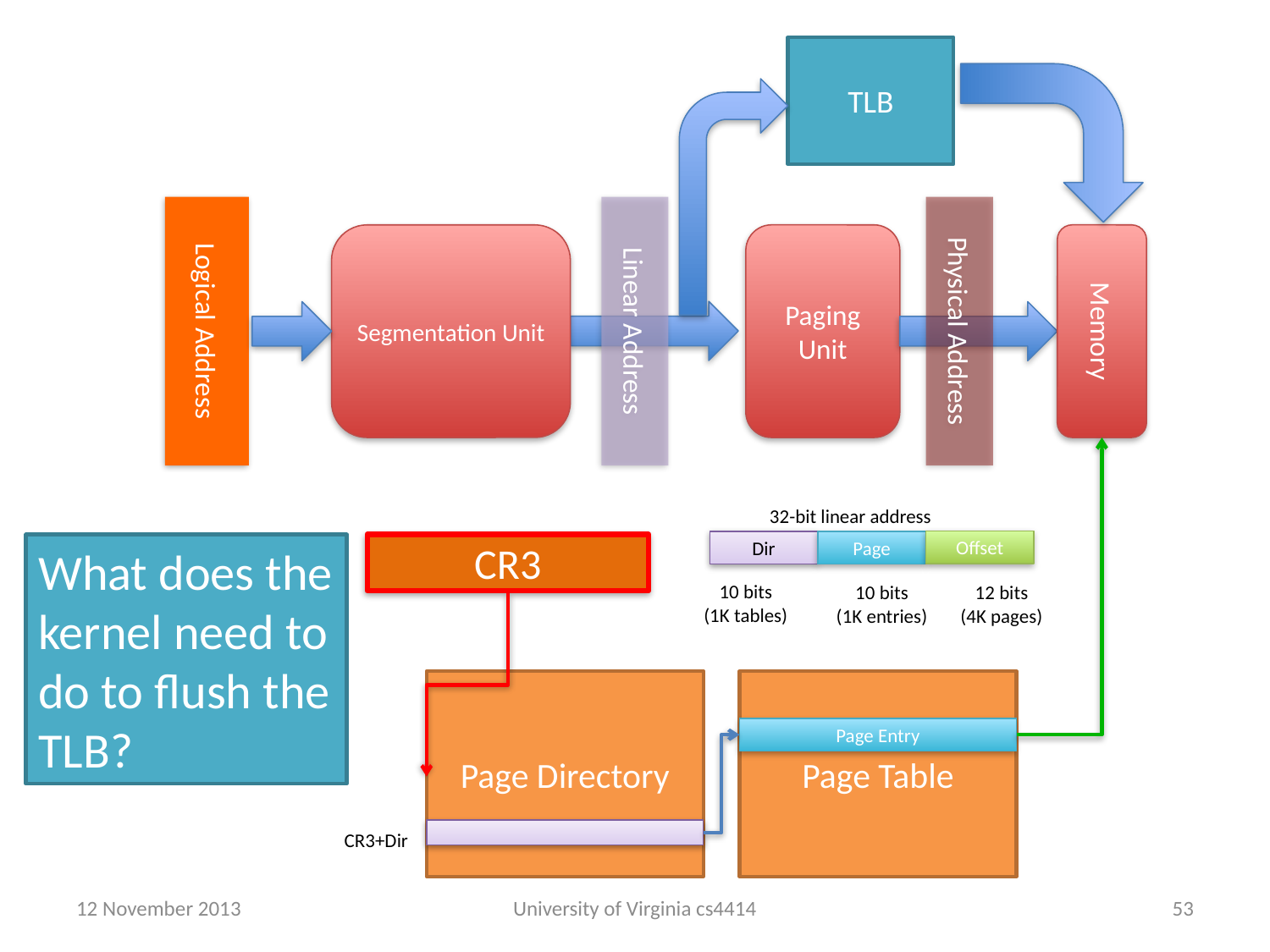

TLB

Segmentation Unit
Paging
Unit
Memory
Logical Address

Physical Address
Linear Address
32-bit linear address
Offset
Dir
Page
What does the kernel need to do to flush the TLB?
CR3
10 bits
(1K tables)
10 bits
(1K entries)
12 bits
(4K pages)
Page Directory
Page Table
Page Entry

CR3+Dir
12 November 2013
University of Virginia cs4414
53